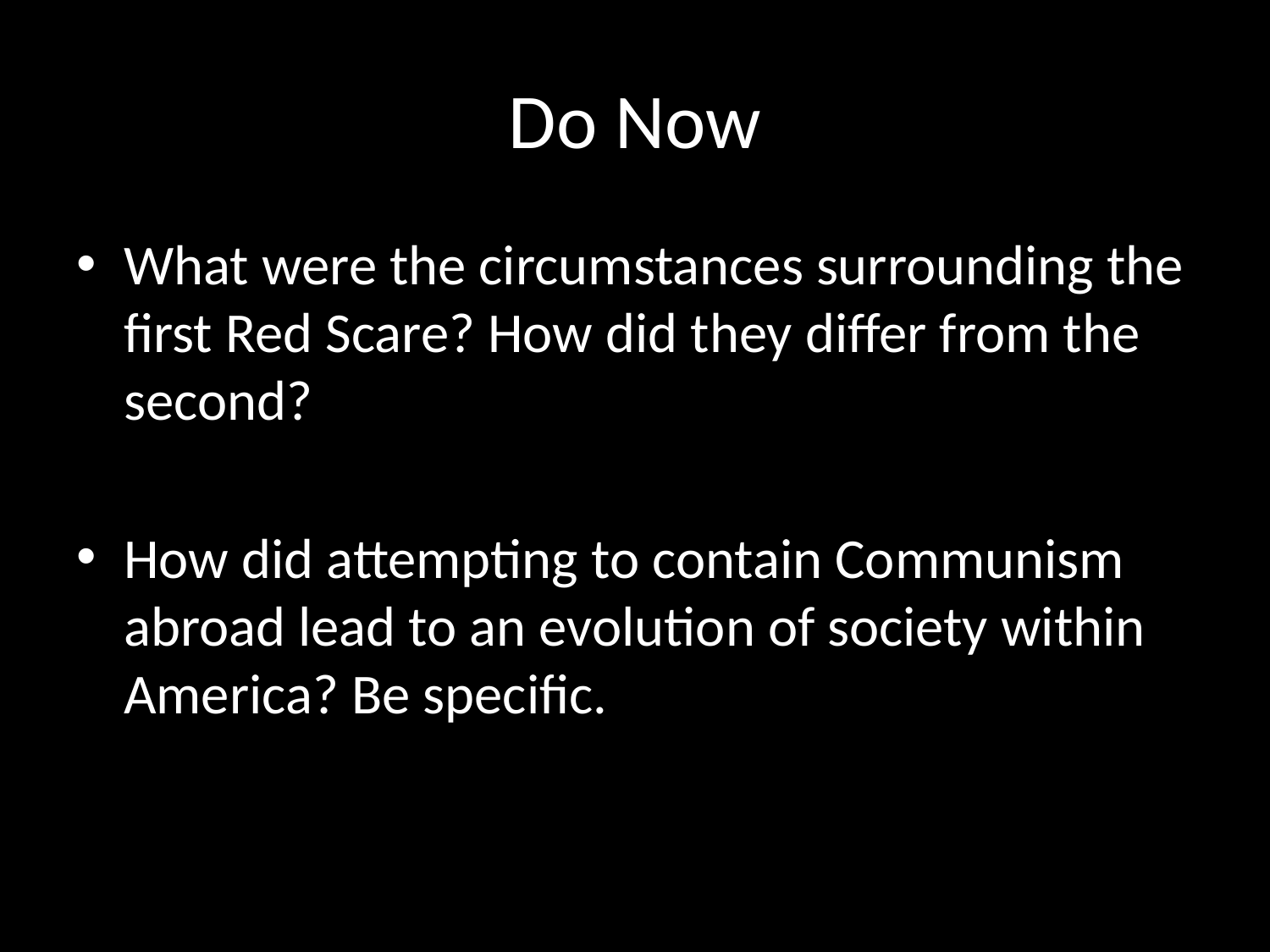

# Do Now
What were the circumstances surrounding the first Red Scare? How did they differ from the second?

How did attempting to contain Communism abroad lead to an evolution of society within America? Be specific.